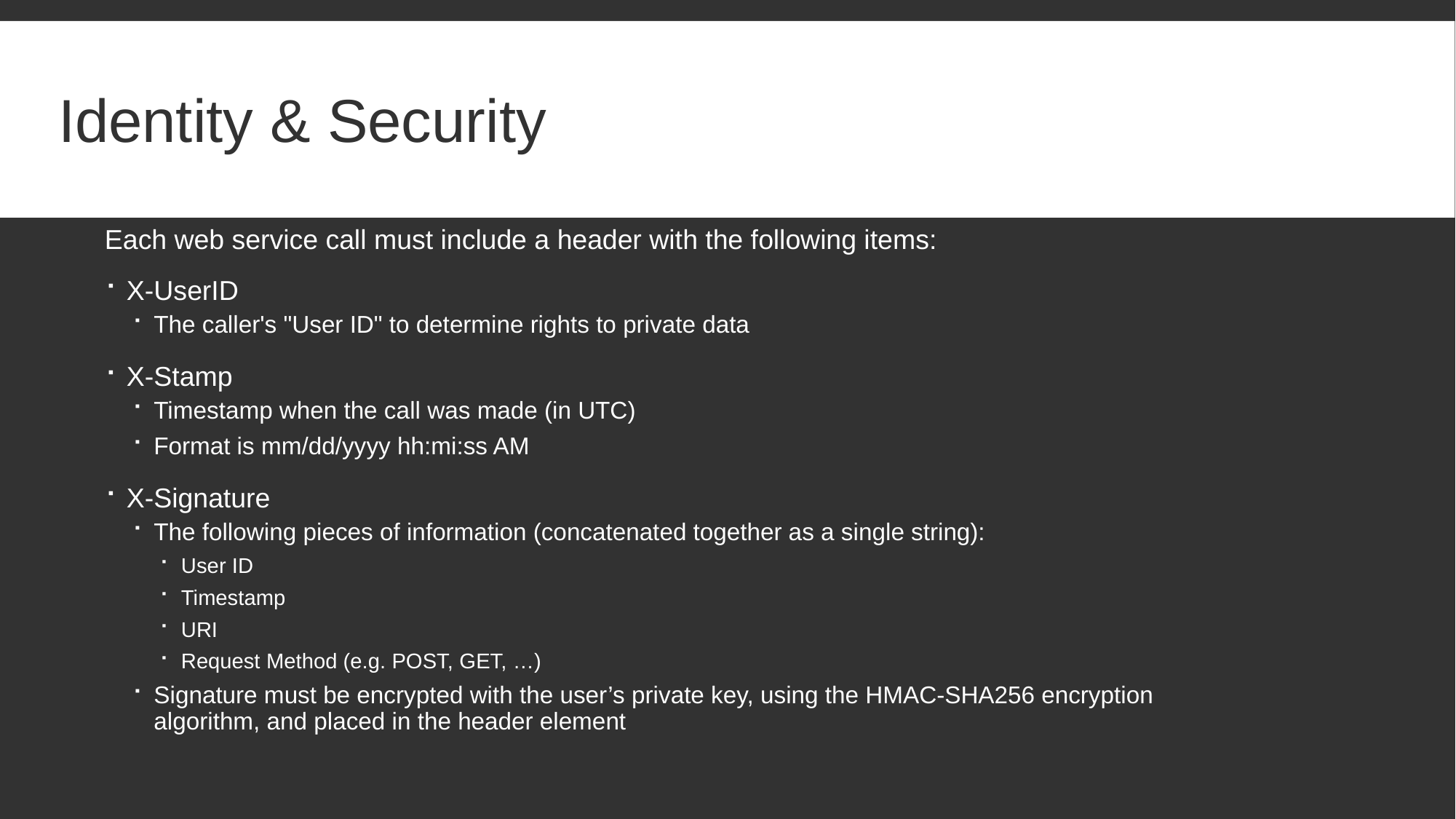

# Identity & Security
Each web service call must include a header with the following items:
X-UserID
The caller's "User ID" to determine rights to private data
X-Stamp
Timestamp when the call was made (in UTC)
Format is mm/dd/yyyy hh:mi:ss AM
X-Signature
The following pieces of information (concatenated together as a single string):
User ID
Timestamp
URI
Request Method (e.g. POST, GET, …)
Signature must be encrypted with the user’s private key, using the HMAC-SHA256 encryption algorithm, and placed in the header element